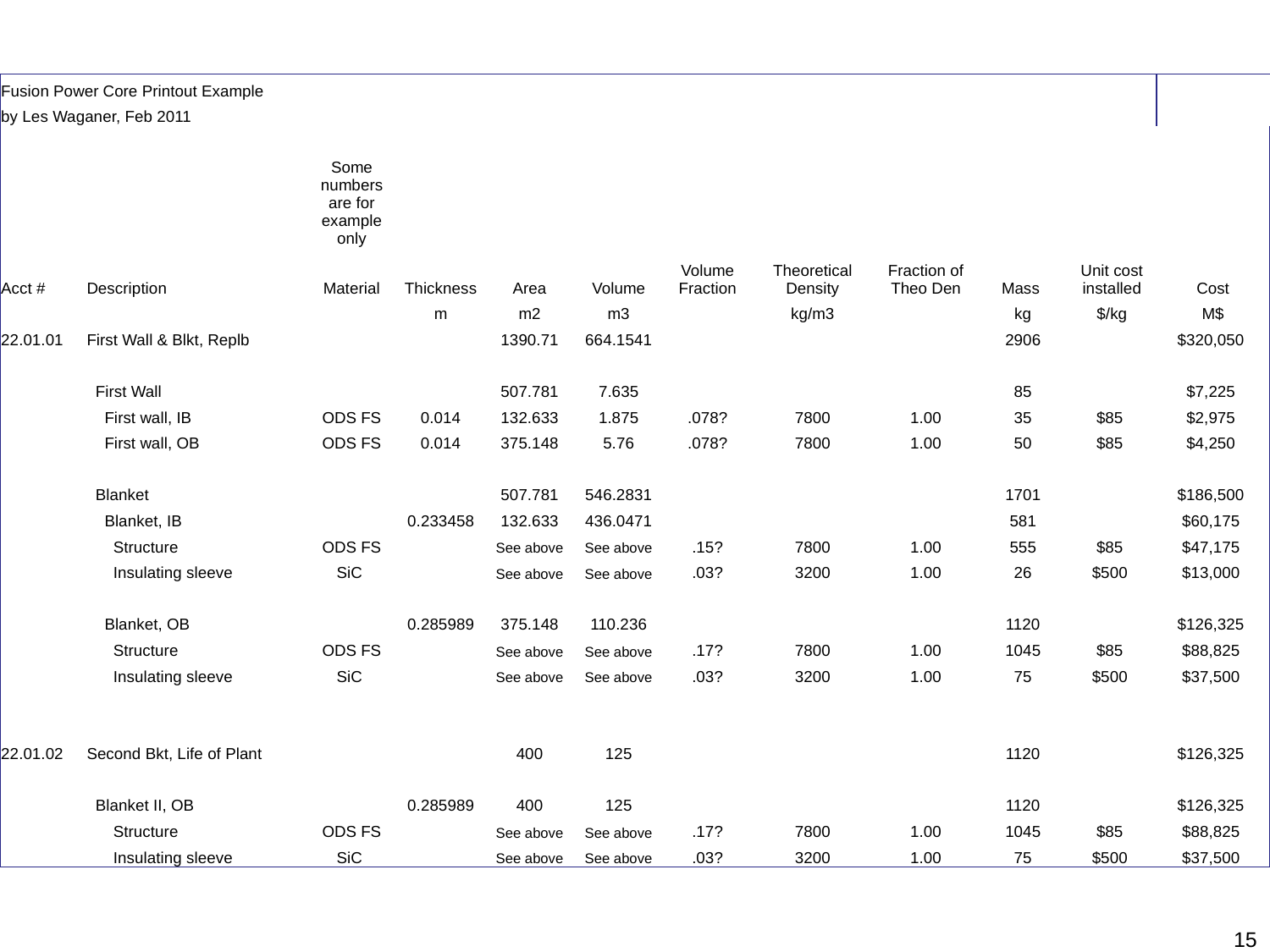

| Fusion Power Core Printout Example |  |  |  |  |  |  |  |  |  |  |  |
| --- | --- | --- | --- | --- | --- | --- | --- | --- | --- | --- | --- |
| by Les Waganer, Feb 2011 |  |  |  |  |  |  |  |  |  |  |  |
|  |  | Some numbers are for example only |  |  |  |  |  |  |  |  |  |
| Acct # | Description | Material | Thickness | Area | Volume | Volume Fraction | Theoretical Density | Fraction of Theo Den | Mass | Unit cost installed | Cost |
|  |  |  | m | m2 | m3 |  | kg/m3 |  | kg | $/kg | M$ |
| 22.01.01 | First Wall & Blkt, Replb |  |  | 1390.71 | 664.1541 |  |  |  | 2906 |  | $320,050 |
|  |  |  |  |  |  |  |  |  |  |  |  |
|  | First Wall |  |  | 507.781 | 7.635 |  |  |  | 85 |  | $7,225 |
|  | First wall, IB | ODS FS | 0.014 | 132.633 | 1.875 | .078? | 7800 | 1.00 | 35 | $85 | $2,975 |
|  | First wall, OB | ODS FS | 0.014 | 375.148 | 5.76 | .078? | 7800 | 1.00 | 50 | $85 | $4,250 |
|  |  |  |  |  |  |  |  |  |  |  |  |
|  | Blanket |  |  | 507.781 | 546.2831 |  |  |  | 1701 |  | $186,500 |
|  | Blanket, IB |  | 0.233458 | 132.633 | 436.0471 |  |  |  | 581 |  | $60,175 |
|  | Structure | ODS FS |  | See above | See above | .15? | 7800 | 1.00 | 555 | $85 | $47,175 |
|  | Insulating sleeve | SiC |  | See above | See above | .03? | 3200 | 1.00 | 26 | $500 | $13,000 |
|  |  |  |  |  |  |  |  |  |  |  |  |
|  | Blanket, OB |  | 0.285989 | 375.148 | 110.236 |  |  |  | 1120 |  | $126,325 |
|  | Structure | ODS FS |  | See above | See above | .17? | 7800 | 1.00 | 1045 | $85 | $88,825 |
|  | Insulating sleeve | SiC |  | See above | See above | .03? | 3200 | 1.00 | 75 | $500 | $37,500 |
|  |  |  |  |  |  |  |  |  |  |  |  |
|  |  |  |  |  |  |  |  |  |  |  |  |
| 22.01.02 | Second Bkt, Life of Plant |  |  | 400 | 125 |  |  |  | 1120 |  | $126,325 |
|  |  |  |  |  |  |  |  |  |  |  |  |
|  | Blanket II, OB |  | 0.285989 | 400 | 125 |  |  |  | 1120 |  | $126,325 |
|  | Structure | ODS FS |  | See above | See above | .17? | 7800 | 1.00 | 1045 | $85 | $88,825 |
|  | Insulating sleeve | SiC |  | See above | See above | .03? | 3200 | 1.00 | 75 | $500 | $37,500 |
15